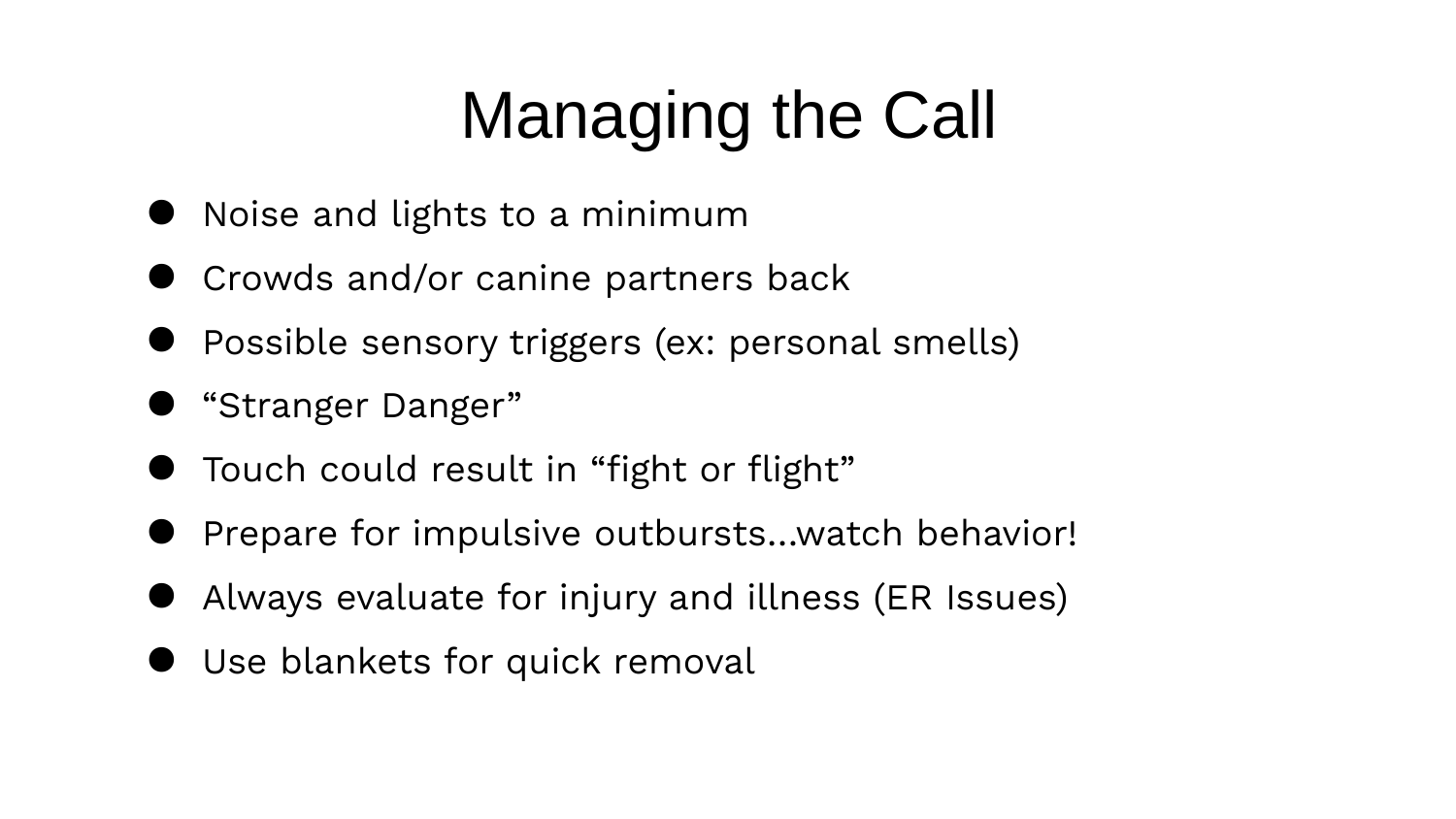

# Managing the Call
Noise and lights to a minimum
Crowds and/or canine partners back
Possible sensory triggers (ex: personal smells)
“Stranger Danger”
Touch could result in “fight or flight”
Prepare for impulsive outbursts…watch behavior!
Always evaluate for injury and illness (ER Issues)
Use blankets for quick removal